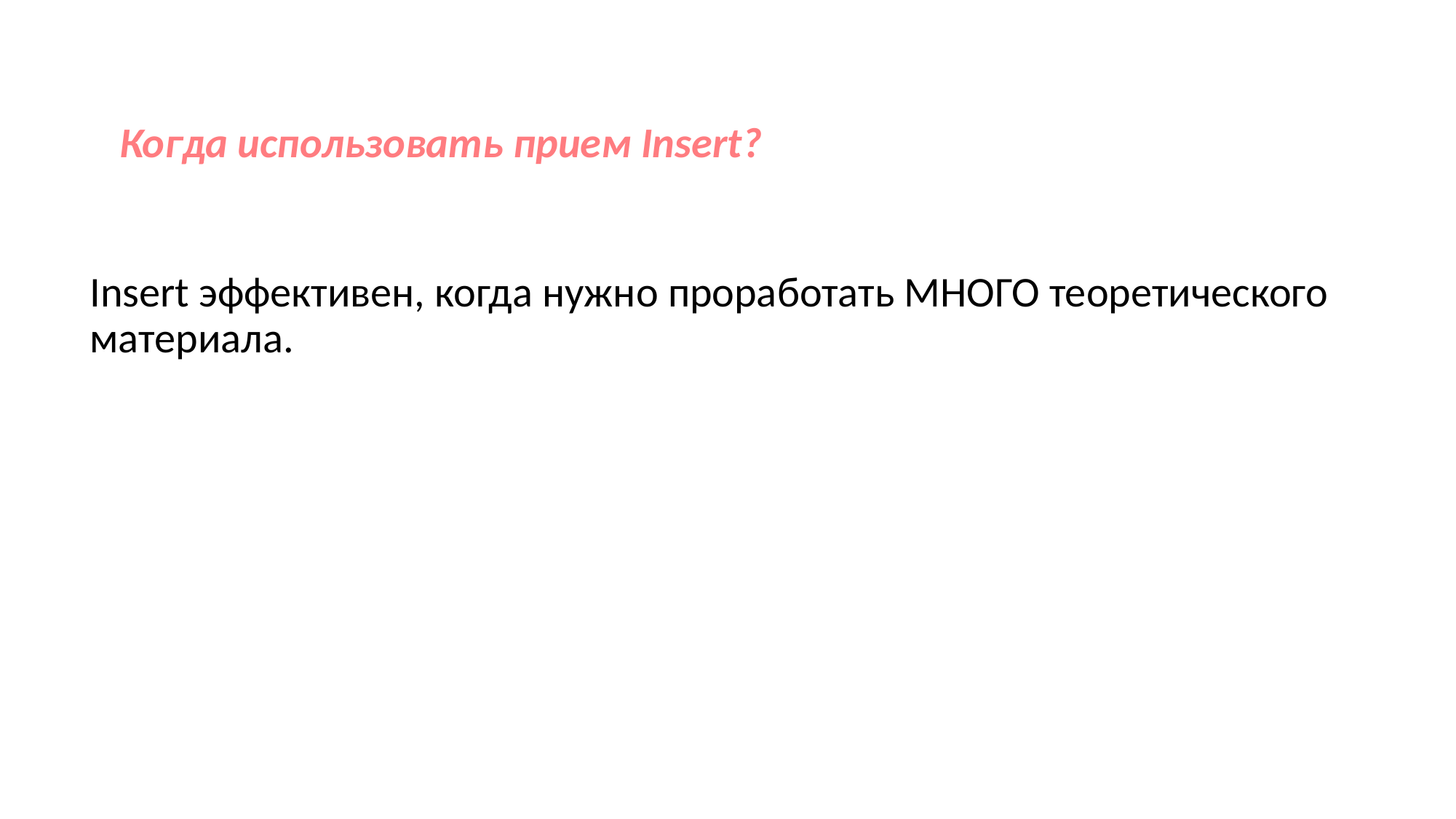

# Когда использовать прием Insert?
Insert эффективен, когда нужно проработать МНОГО теоретического материала.